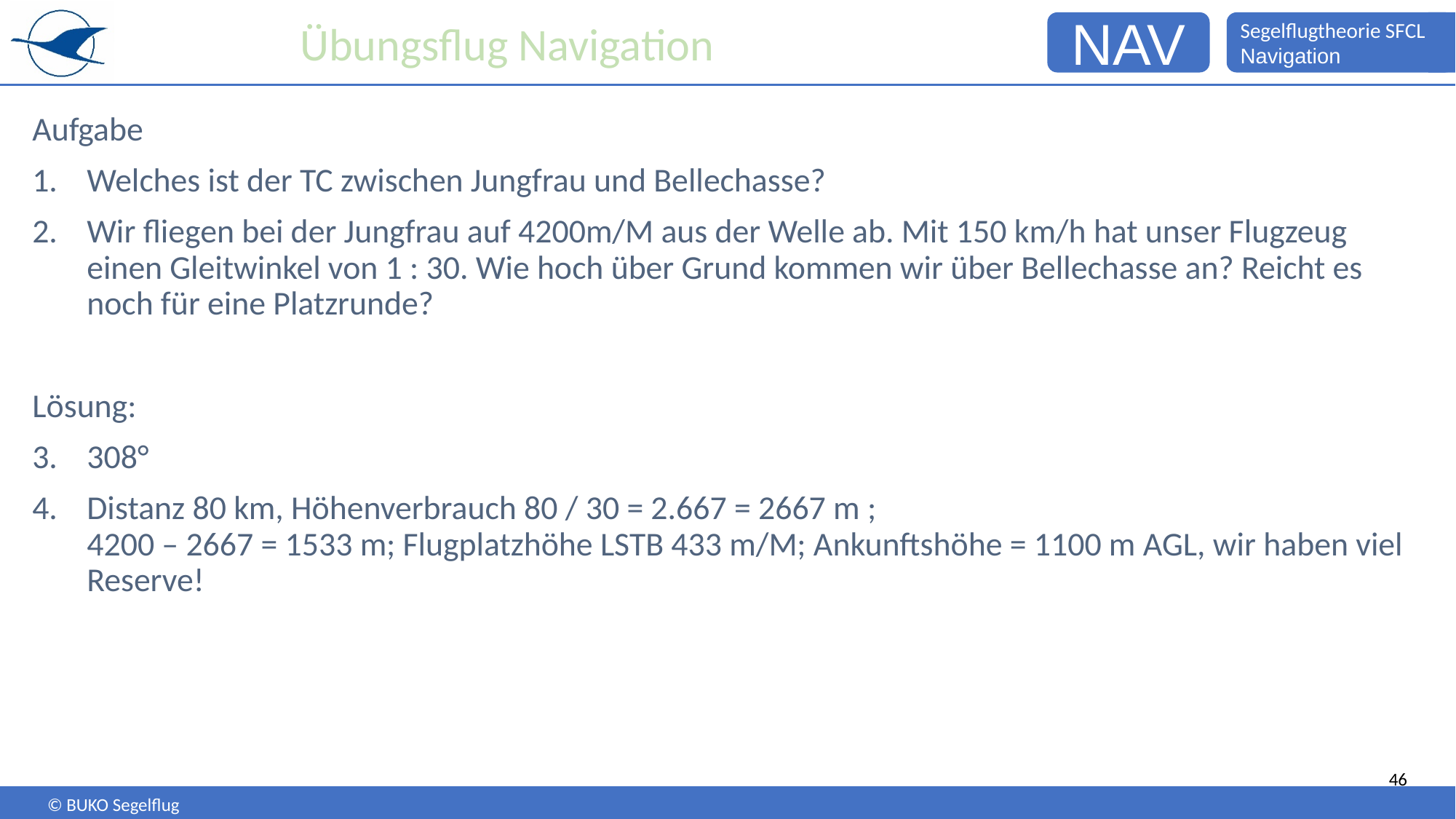

# Übungsflug Navigation
Aufgabe
Welches ist der TC zwischen Jungfrau und Bellechasse?
Wir fliegen bei der Jungfrau auf 4200m/M aus der Welle ab. Mit 150 km/h hat unser Flugzeug einen Gleitwinkel von 1 : 30. Wie hoch über Grund kommen wir über Bellechasse an? Reicht es noch für eine Platzrunde?

Lösung:
308°
Distanz 80 km, Höhenverbrauch 80 / 30 = 2.667 = 2667 m ; 					  4200 – 2667 = 1533 m; Flugplatzhöhe LSTB 433 m/M; Ankunftshöhe = 1100 m AGL, wir haben viel Reserve!
46